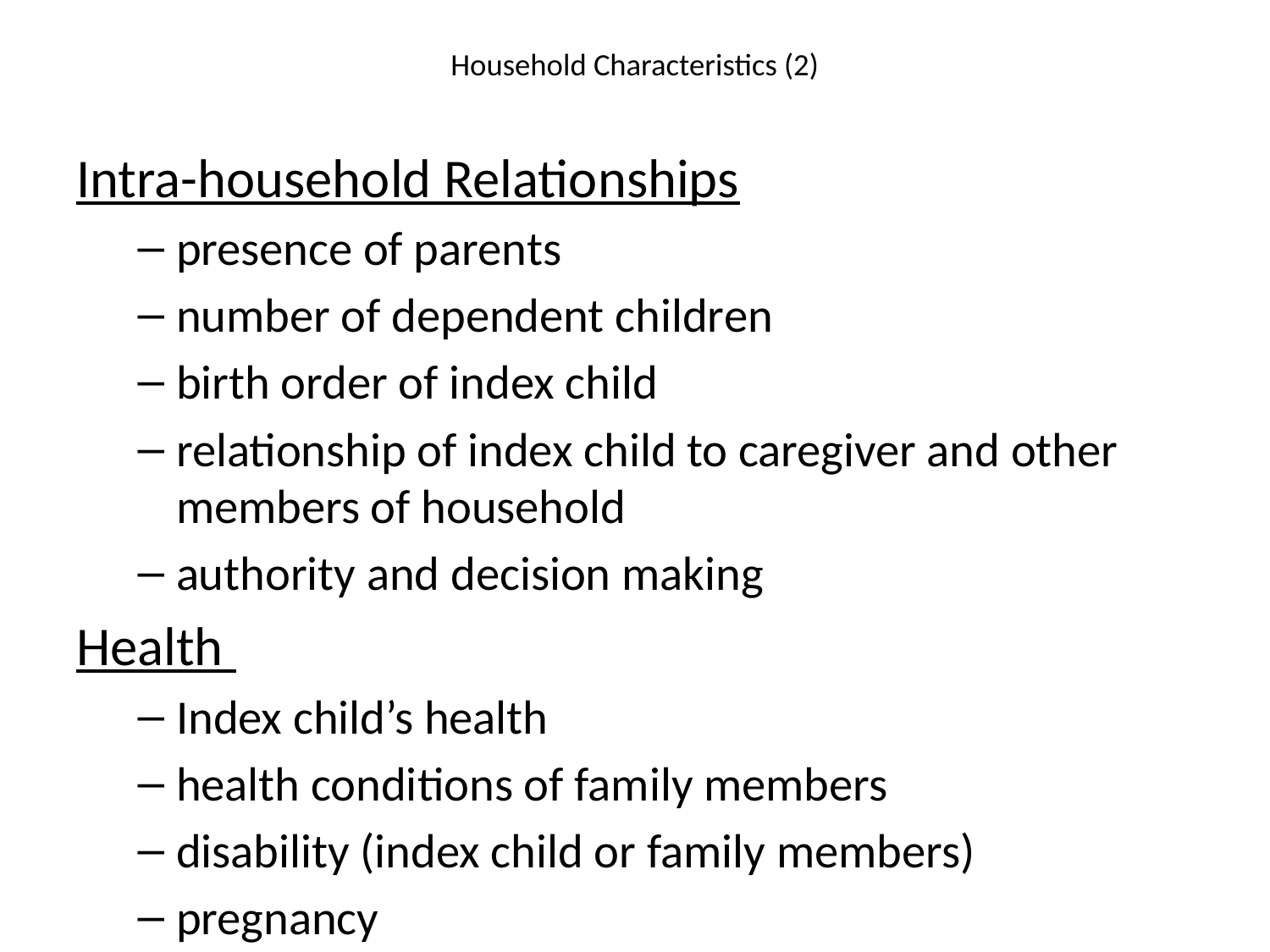

# Household Characteristics (2)
Intra-household Relationships
presence of parents
number of dependent children
birth order of index child
relationship of index child to caregiver and other members of household
authority and decision making
Health
Index child’s health
health conditions of family members
disability (index child or family members)
pregnancy